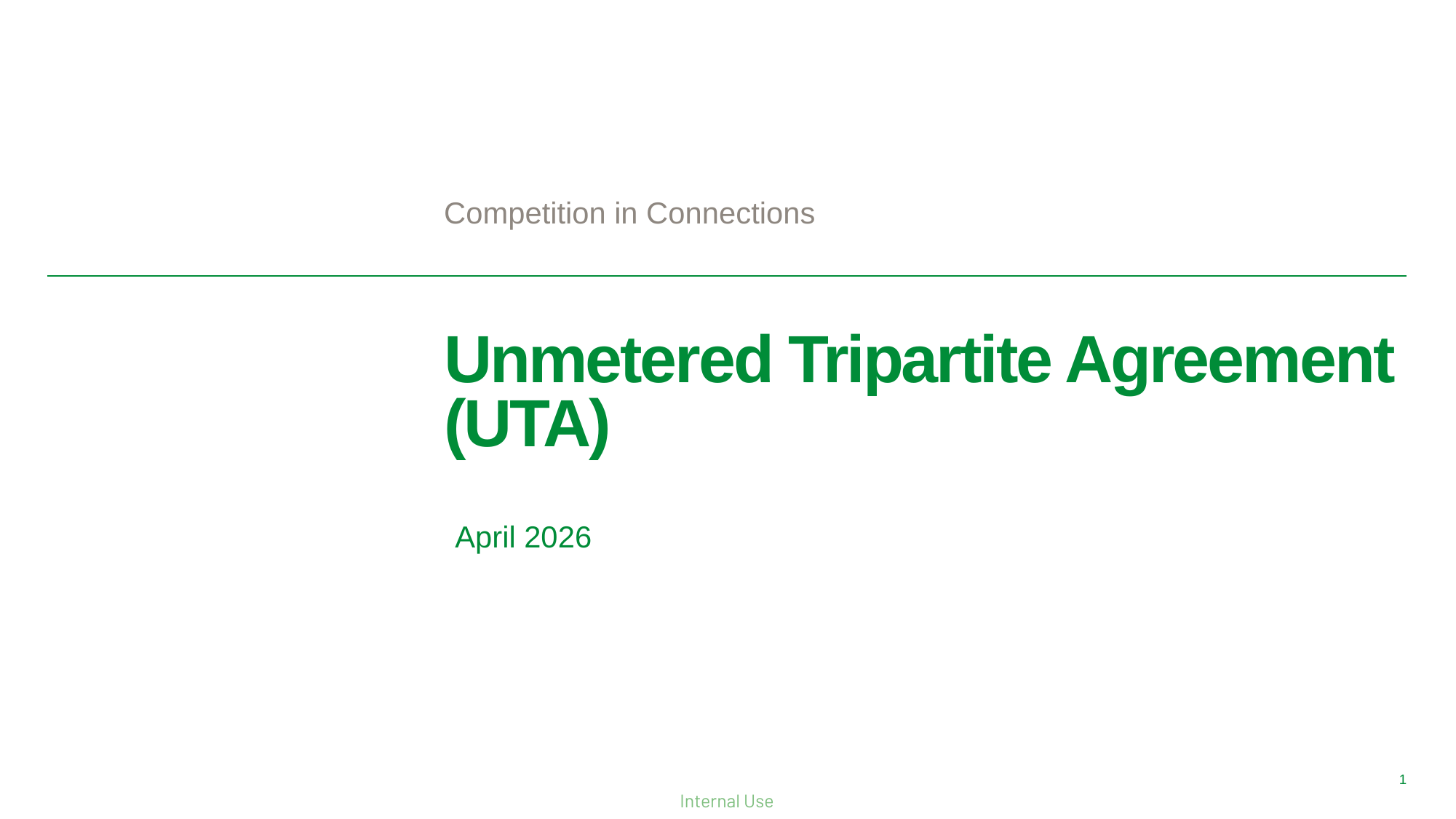

Competition in Connections
# Unmetered Tripartite Agreement (UTA)
April 2026